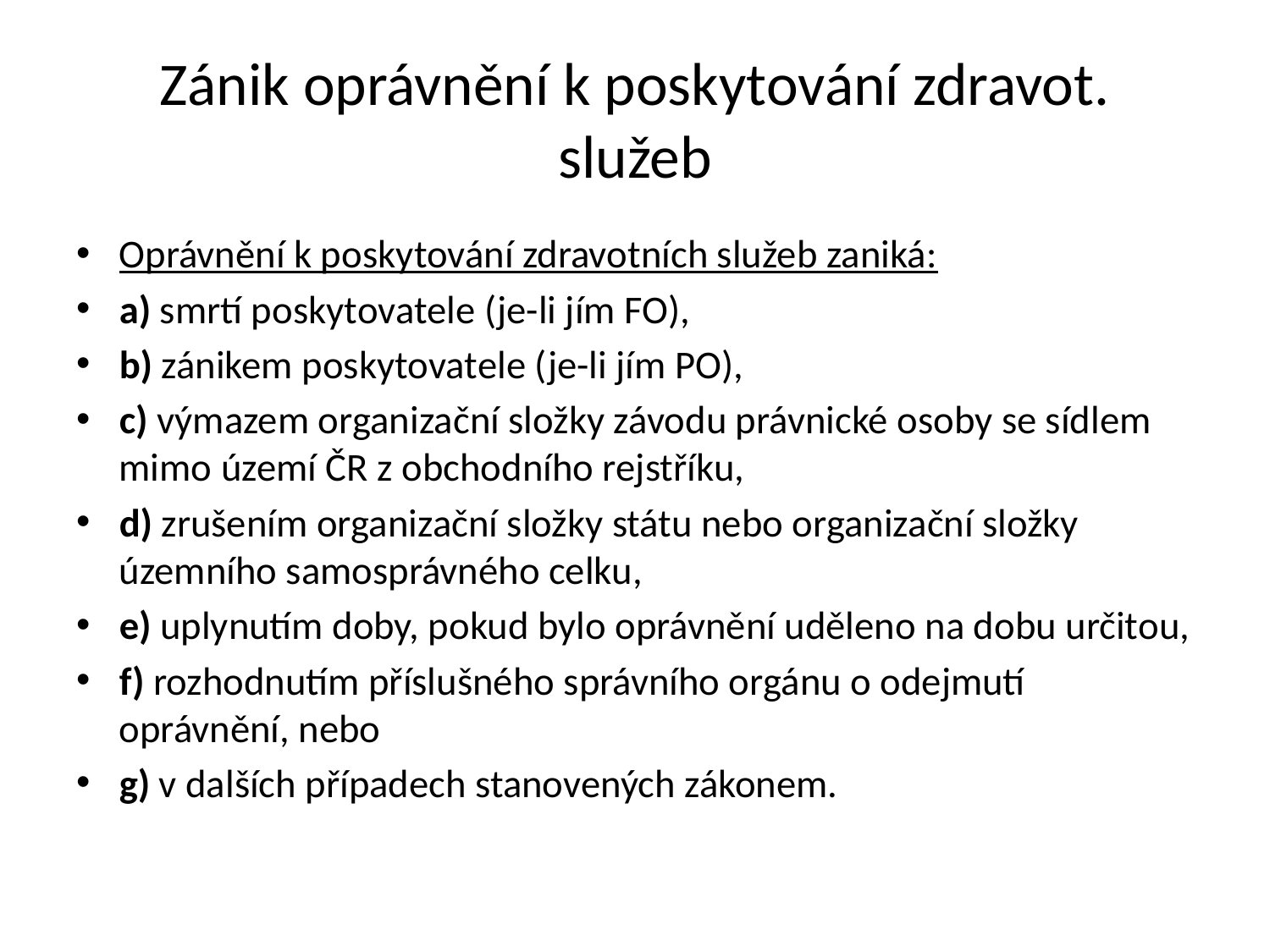

# Zánik oprávnění k poskytování zdravot. služeb
Oprávnění k poskytování zdravotních služeb zaniká:
a) smrtí poskytovatele (je-li jím FO),
b) zánikem poskytovatele (je-li jím PO),
c) výmazem organizační složky závodu právnické osoby se sídlem mimo území ČR z obchodního rejstříku,
d) zrušením organizační složky státu nebo organizační složky územního samosprávného celku,
e) uplynutím doby, pokud bylo oprávnění uděleno na dobu určitou,
f) rozhodnutím příslušného správního orgánu o odejmutí oprávnění, nebo
g) v dalších případech stanovených zákonem.